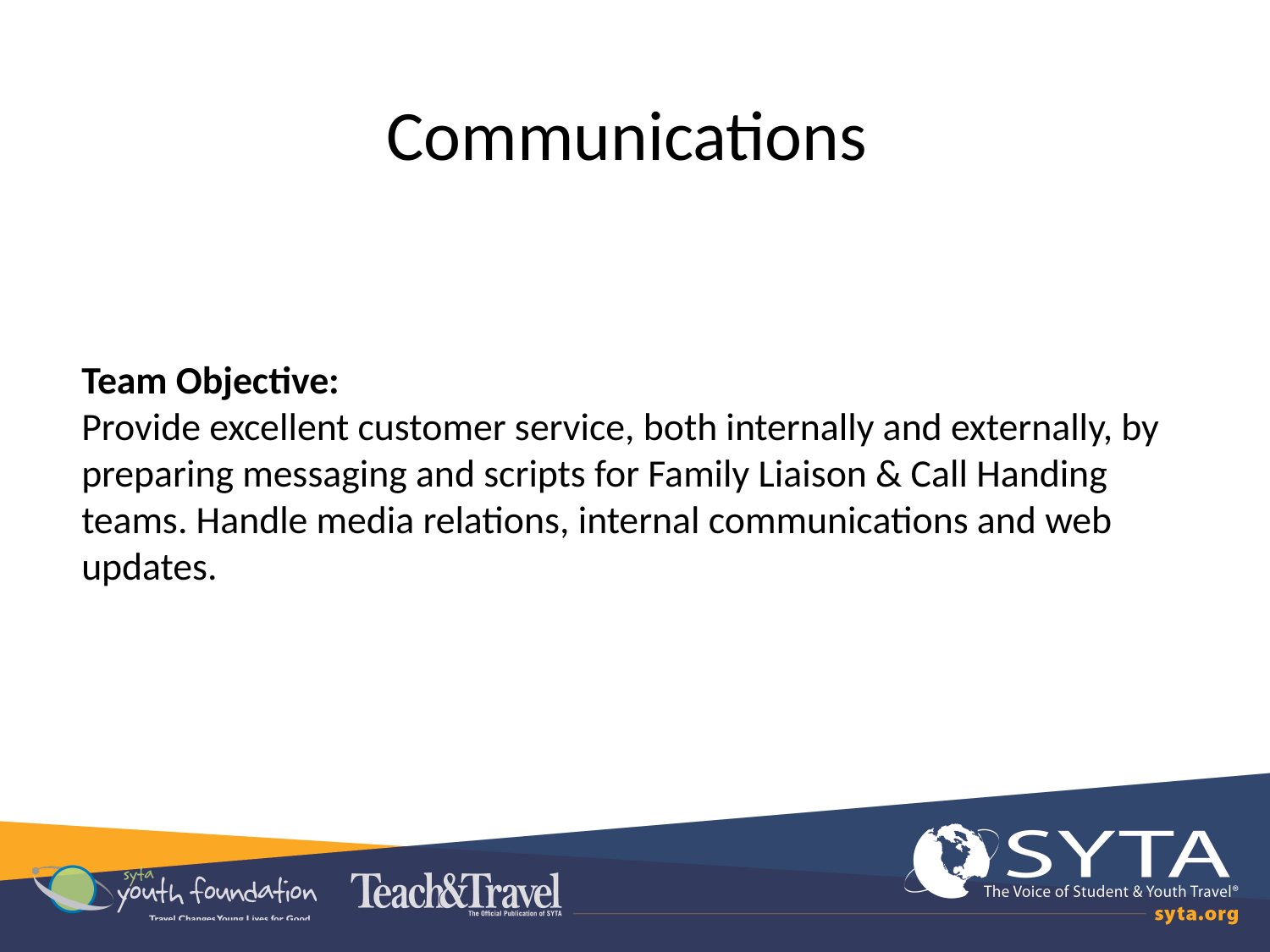

# Communications
Team Objective:
Provide excellent customer service, both internally and externally, by preparing messaging and scripts for Family Liaison & Call Handing teams. Handle media relations, internal communications and web updates.